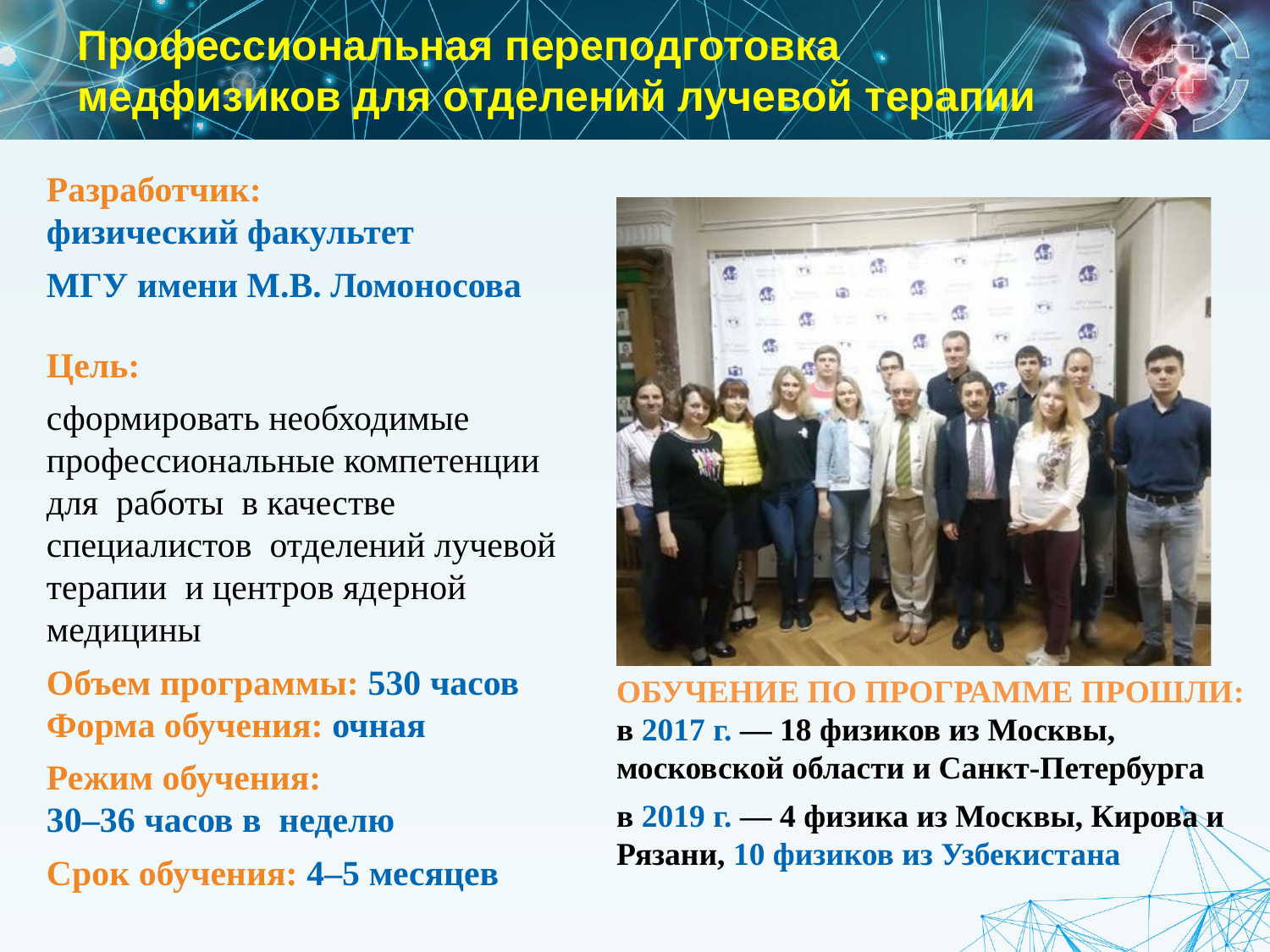

Профессиональная переподготовка
медфизиков для отделений лучевой терапии
Разработчик:
физический факультет
МГУ имени М.В. Ломоносова

Цель:
сформировать необходимые профессиональные компетенции для  работы  в качестве специалистов  отделений лучевой терапии  и центров ядерной медицины
Объем программы: 530 часов  Форма обучения: очная
Режим обучения:
30–36 часов в  неделю
Срок обучения: 4–5 месяцев

ОБУЧЕНИЕ ПО ПРОГРАММЕ ПРОШЛИ:
в 2017 г. — 18 физиков из Москвы,  московской области и Санкт-Петербурга
в 2019 г. — 4 физика из Москвы, Кирова и Рязани, 10 физиков из Узбекистана